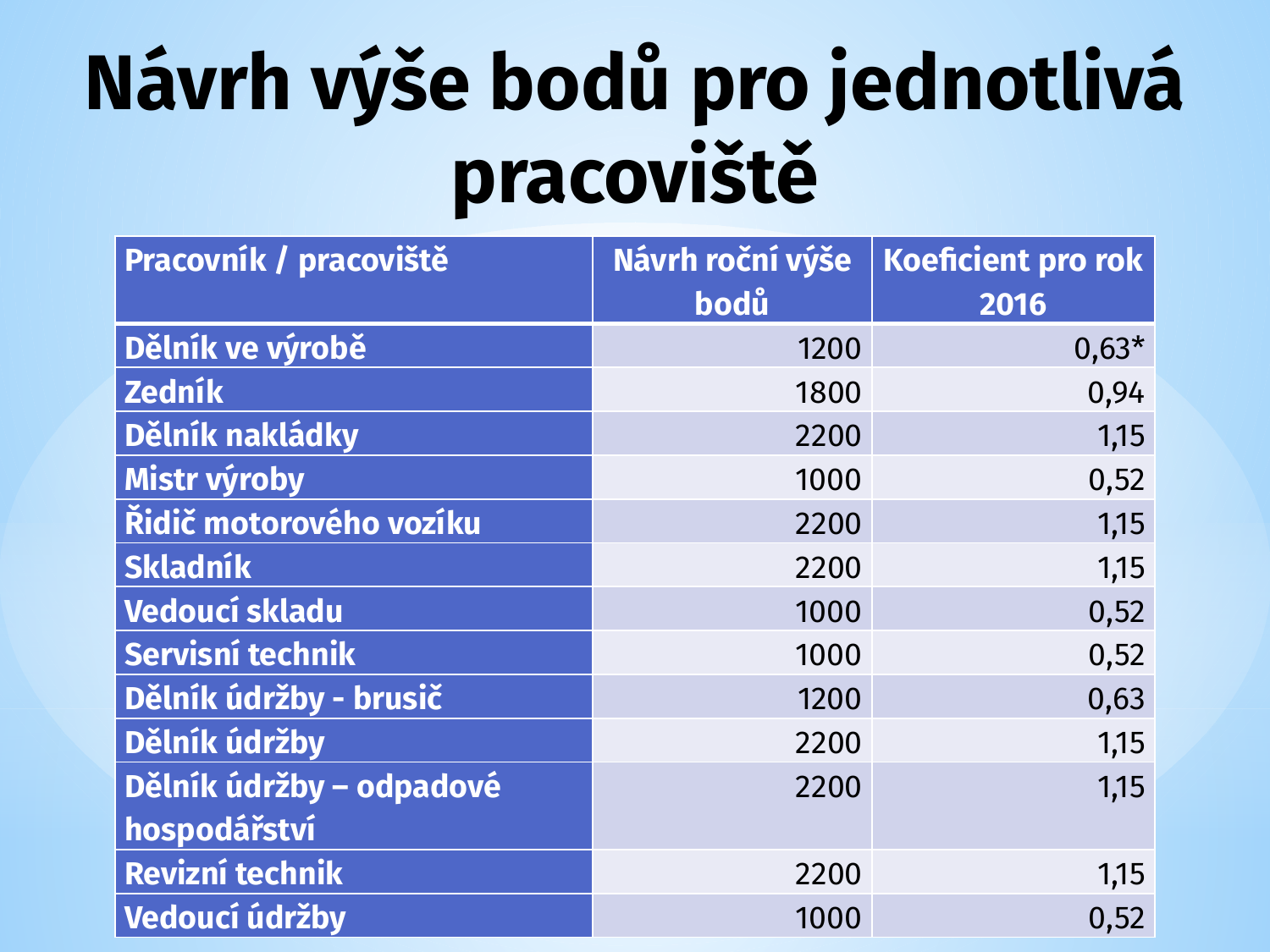

# Návrh výše bodů pro jednotlivá pracoviště
| Pracovník / pracoviště | Návrh roční výše bodů | Koeficient pro rok 2016 |
| --- | --- | --- |
| Dělník ve výrobě | 1200 | 0,63\* |
| Zedník | 1800 | 0,94 |
| Dělník nakládky | 2200 | 1,15 |
| Mistr výroby | 1000 | 0,52 |
| Řidič motorového vozíku | 2200 | 1,15 |
| Skladník | 2200 | 1,15 |
| Vedoucí skladu | 1000 | 0,52 |
| Servisní technik | 1000 | 0,52 |
| Dělník údržby - brusič | 1200 | 0,63 |
| Dělník údržby | 2200 | 1,15 |
| Dělník údržby – odpadové hospodářství | 2200 | 1,15 |
| Revizní technik | 2200 | 1,15 |
| Vedoucí údržby | 1000 | 0,52 |